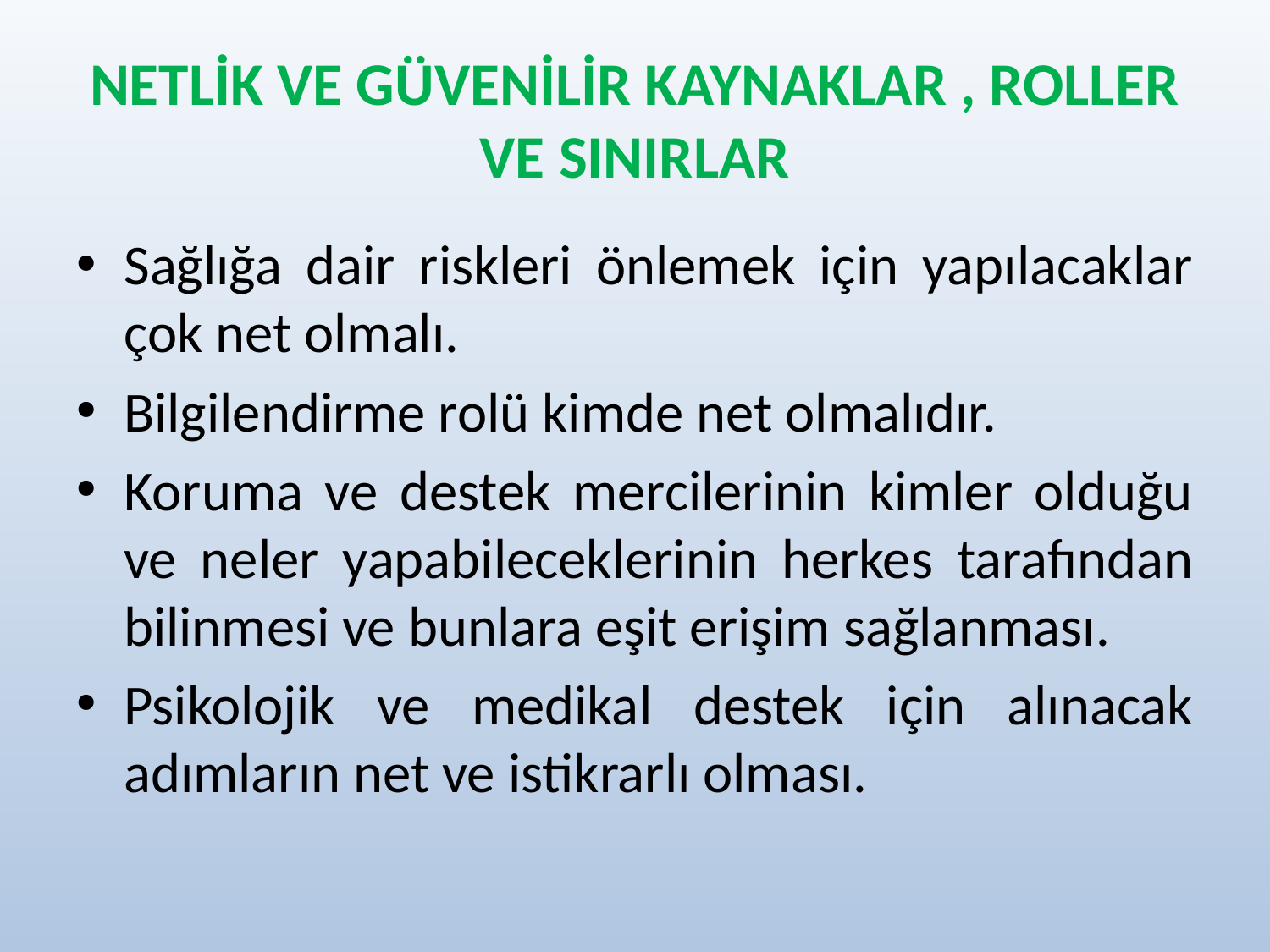

# NETLİK VE GÜVENİLİR KAYNAKLAR , ROLLER VE SINIRLAR
Sağlığa dair riskleri önlemek için yapılacaklar çok net olmalı.
Bilgilendirme rolü kimde net olmalıdır.
Koruma ve destek mercilerinin kimler olduğu ve neler yapabileceklerinin herkes tarafından bilinmesi ve bunlara eşit erişim sağlanması.
Psikolojik ve medikal destek için alınacak adımların net ve istikrarlı olması.